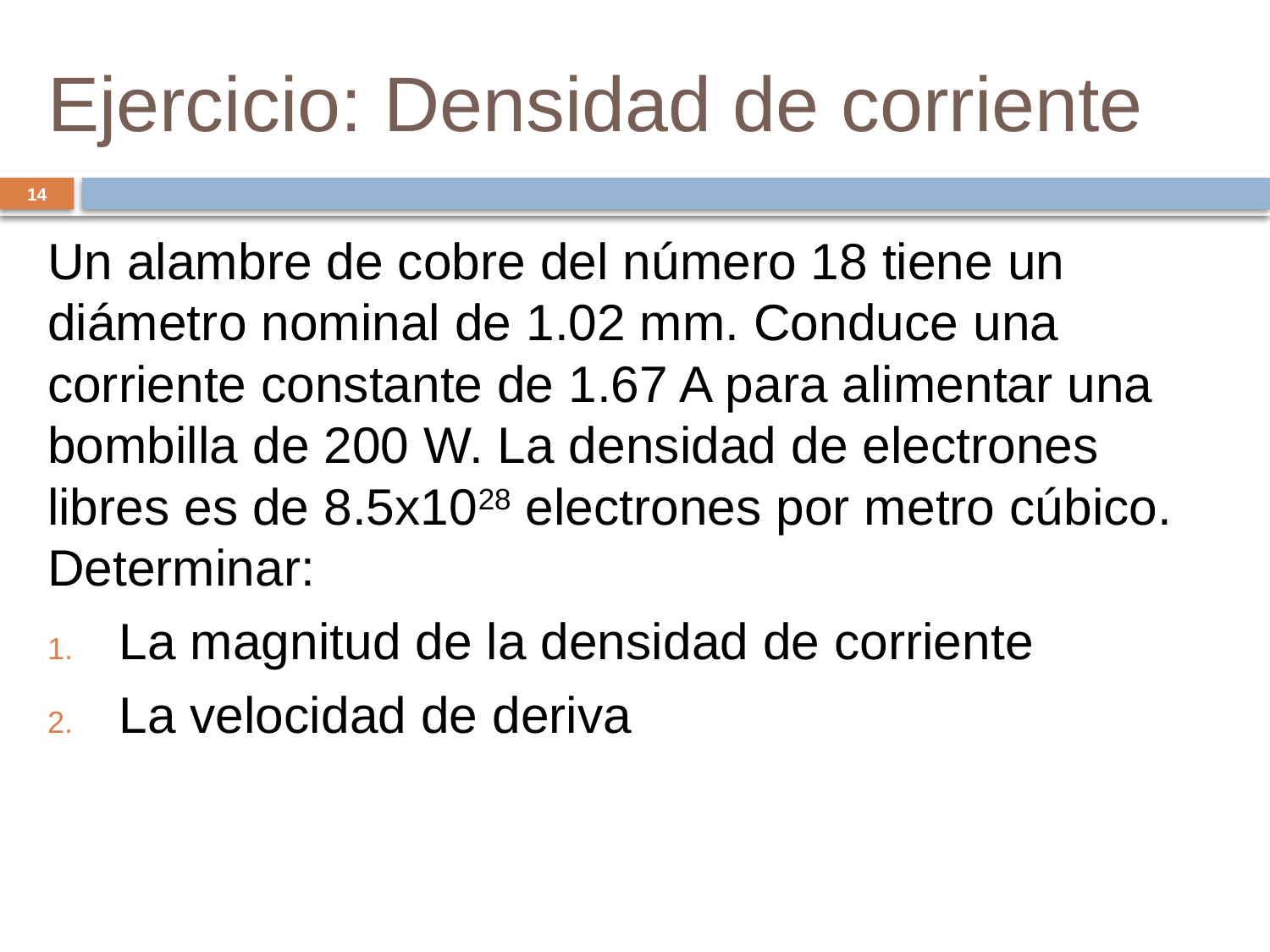

# Ejercicio: Densidad de corriente
14
Un alambre de cobre del número 18 tiene un diámetro nominal de 1.02 mm. Conduce una corriente constante de 1.67 A para alimentar una bombilla de 200 W. La densidad de electrones libres es de 8.5x1028 electrones por metro cúbico. Determinar:
La magnitud de la densidad de corriente
La velocidad de deriva